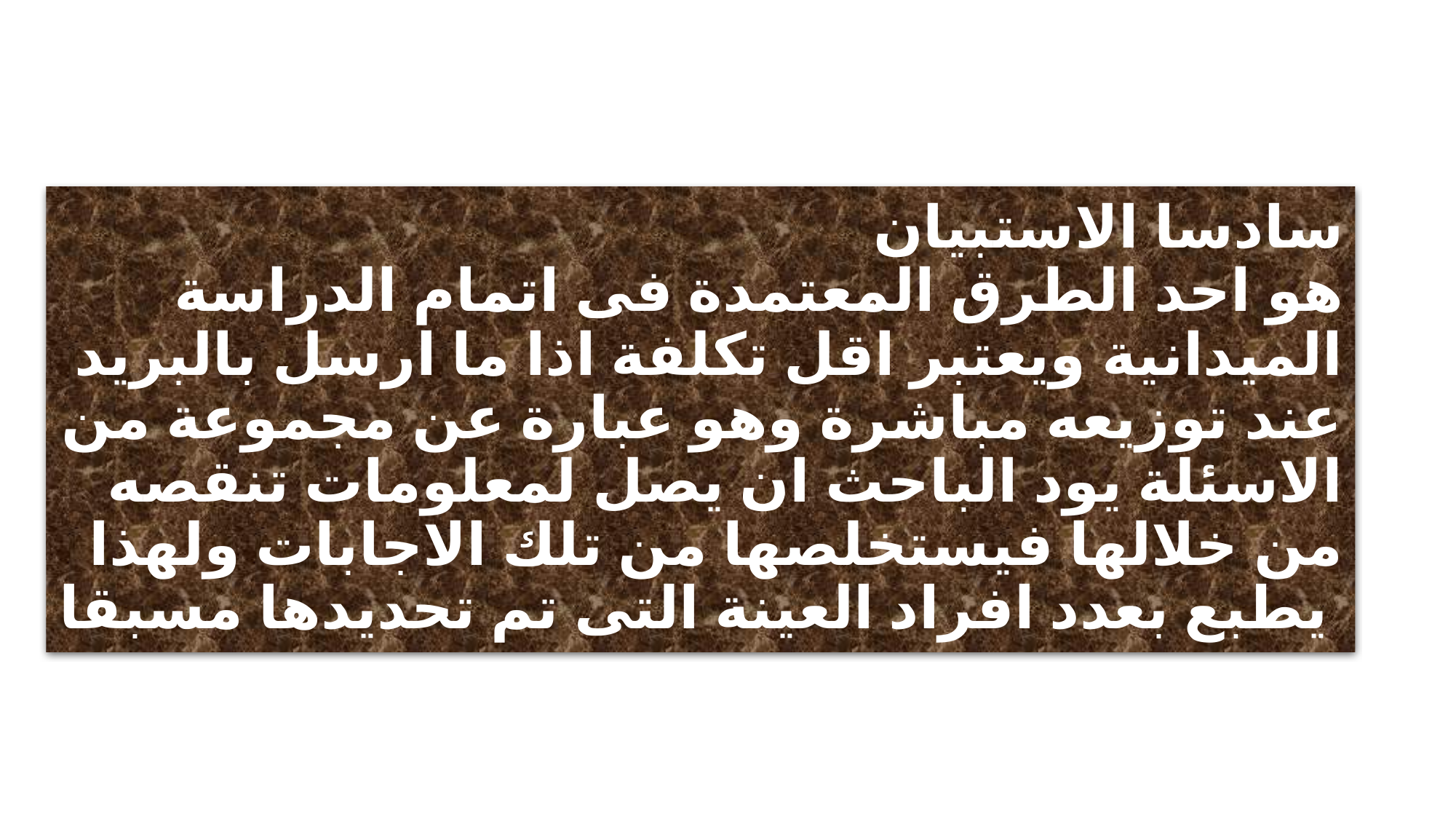

# سادسا الاستبيان هو احد الطرق المعتمدة فى اتمام الدراسة الميدانية ويعتبر اقل تكلفة اذا ما ارسل بالبريد عند توزيعه مباشرة وهو عبارة عن مجموعة من الاسئلة يود الباحث ان يصل لمعلومات تنقصه من خلالها فيستخلصها من تلك الاجابات ولهذا يطبع بعدد افراد العينة التى تم تحديدها مسبقا